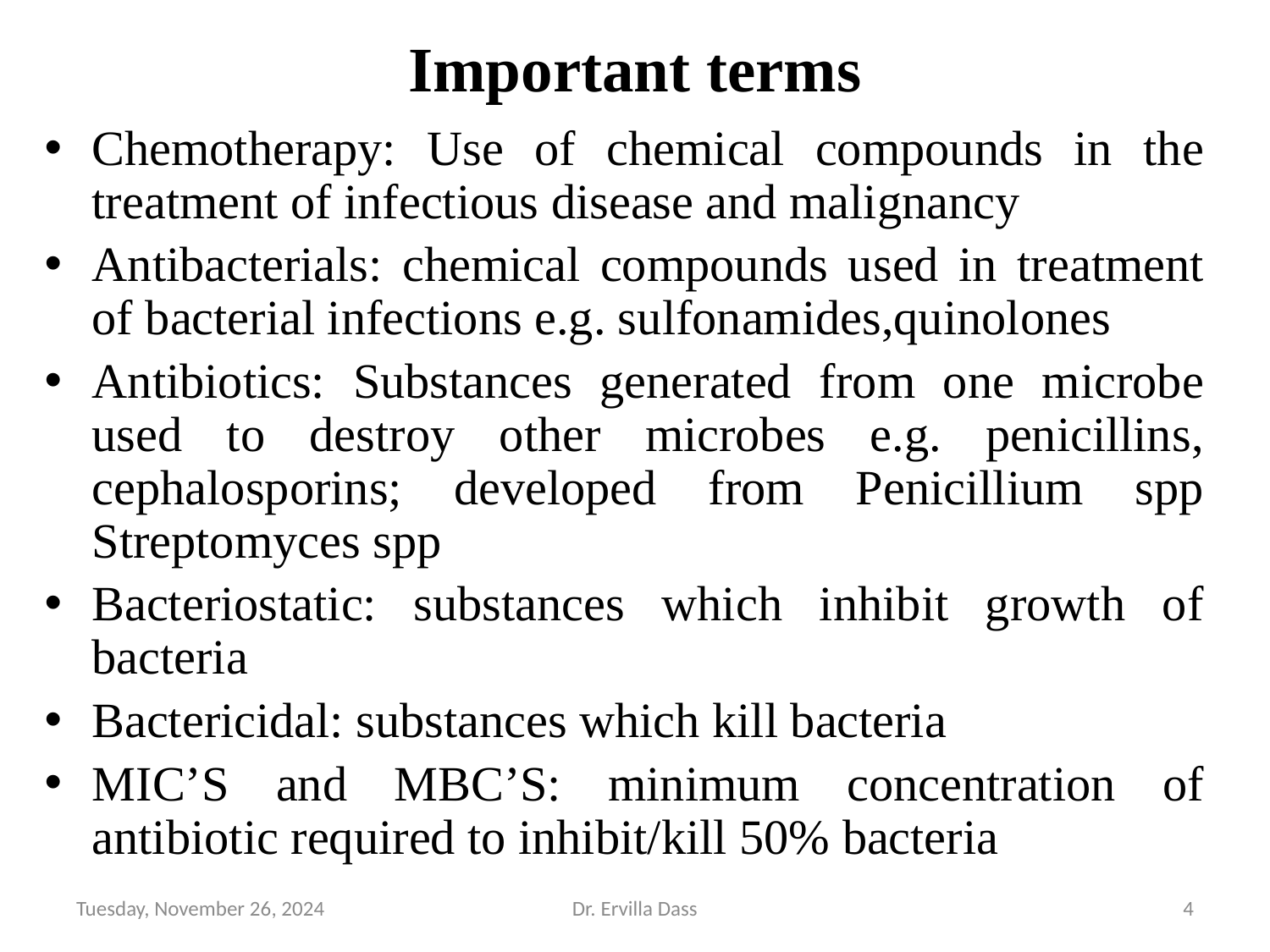

# Important terms
Chemotherapy: Use of chemical compounds in the treatment of infectious disease and malignancy
Antibacterials: chemical compounds used in treatment of bacterial infections e.g. sulfonamides,quinolones
Antibiotics: Substances generated from one microbe used to destroy other microbes e.g. penicillins, cephalosporins; developed from Penicillium spp Streptomyces spp
Bacteriostatic: substances which inhibit growth of bacteria
Bactericidal: substances which kill bacteria
MIC’S and MBC’S: minimum concentration of antibiotic required to inhibit/kill 50% bacteria
Tuesday, November 26, 2024
Dr. Ervilla Dass
4